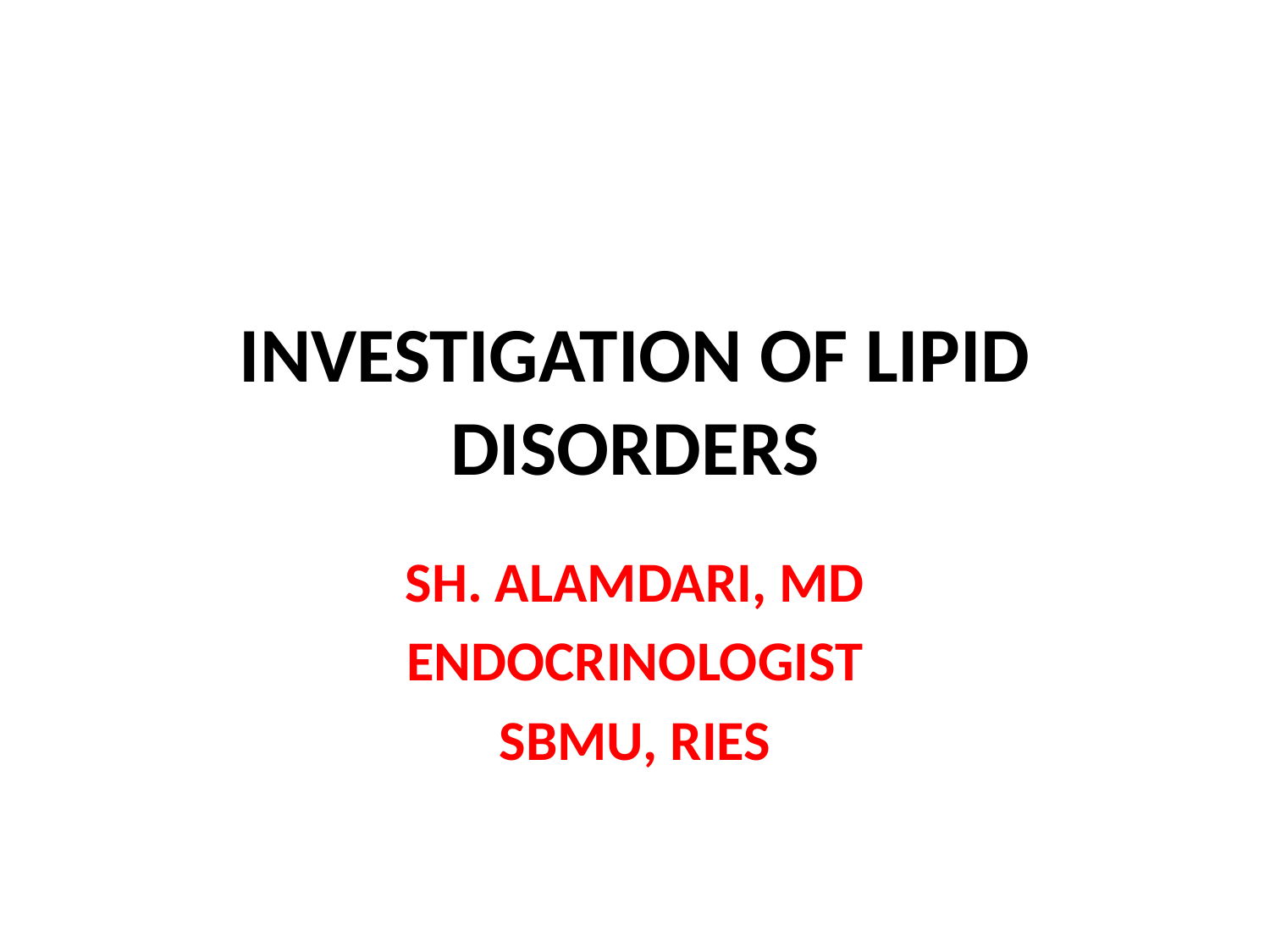

# INVESTIGATION OF LIPID DISORDERS
SH. ALAMDARI, MD
ENDOCRINOLOGIST
SBMU, RIES